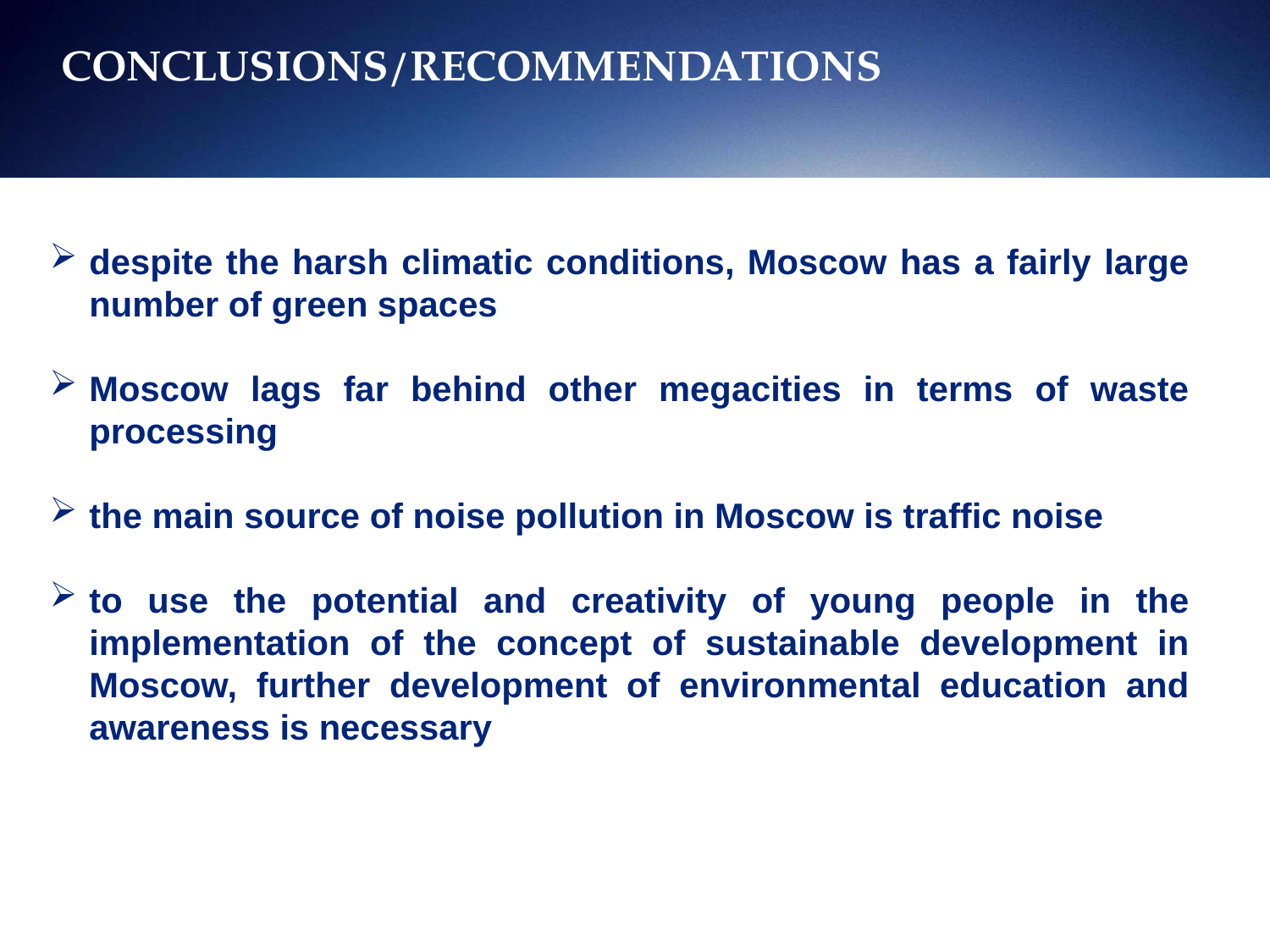

CONCLUSIONS/RECOMMENDATIONS

despite the harsh climatic conditions, Moscow has a fairly large number of green spaces

Moscow lags far behind other megacities in terms of waste processing

the main source of noise pollution in Moscow is traffic noise

to use the potential and creativity of young people in the implementation of the concept of sustainable development in Moscow, further development of environmental education and awareness is necessary